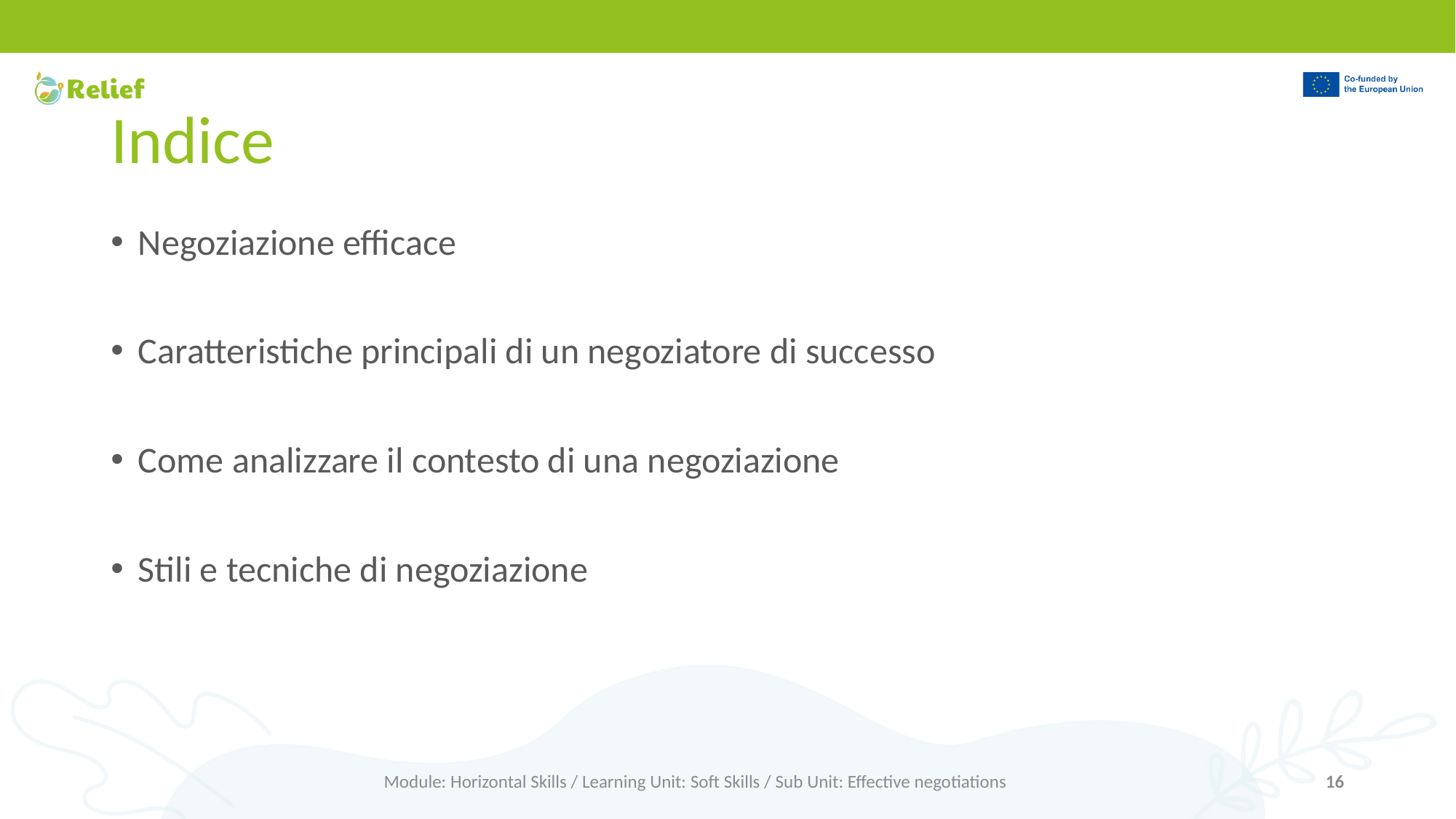

# Indice
Negoziazione efficace

Caratteristiche principali di un negoziatore di successo

Come analizzare il contesto di una negoziazione

Stili e tecniche di negoziazione
Module: Horizontal Skills / Learning Unit: Soft Skills / Sub Unit: Effective negotiations
16